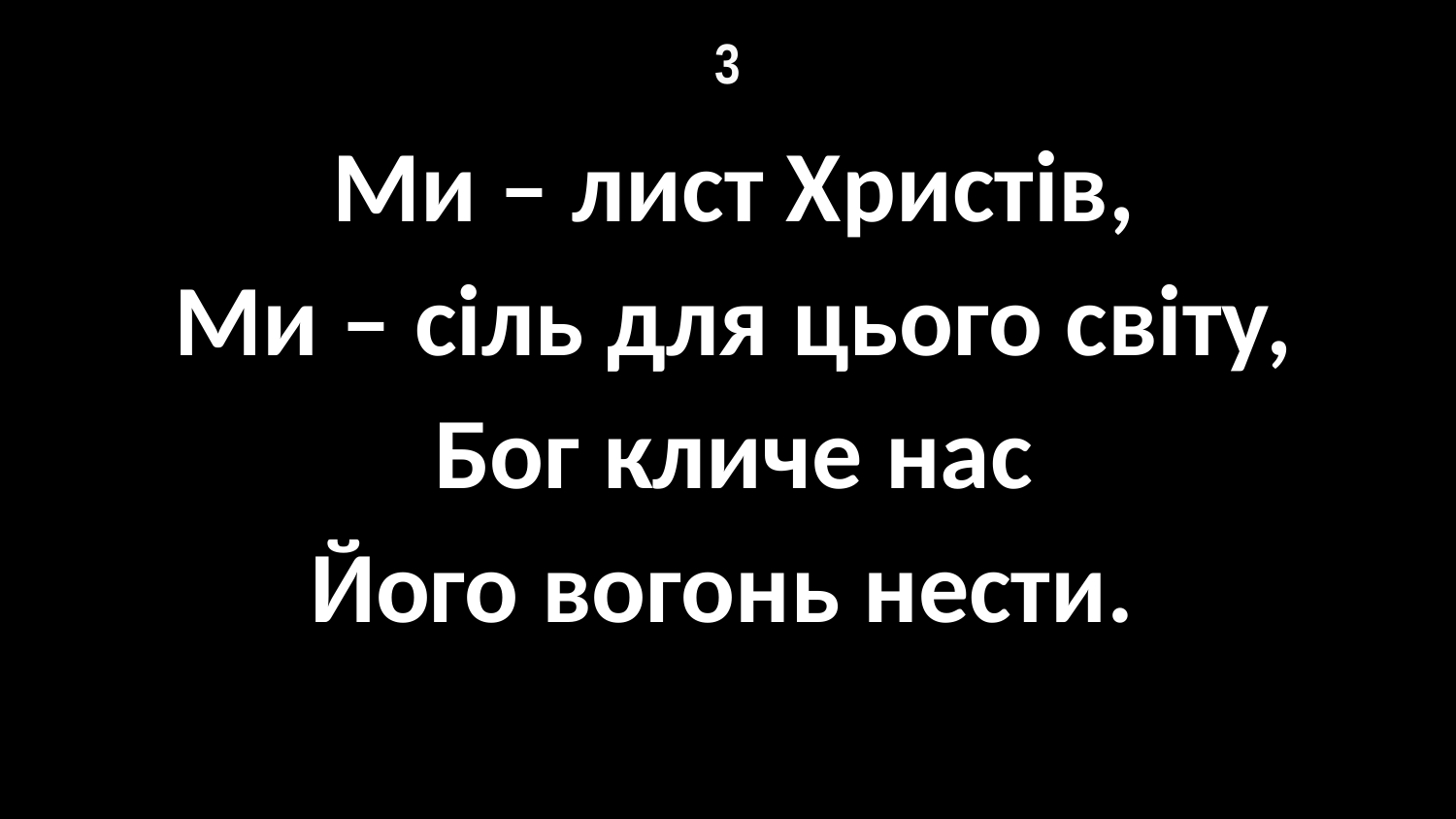

# 3
Ми – лист Христів,
Ми – сіль для цього світу,
Бог кличе нас
Його вогонь нести.